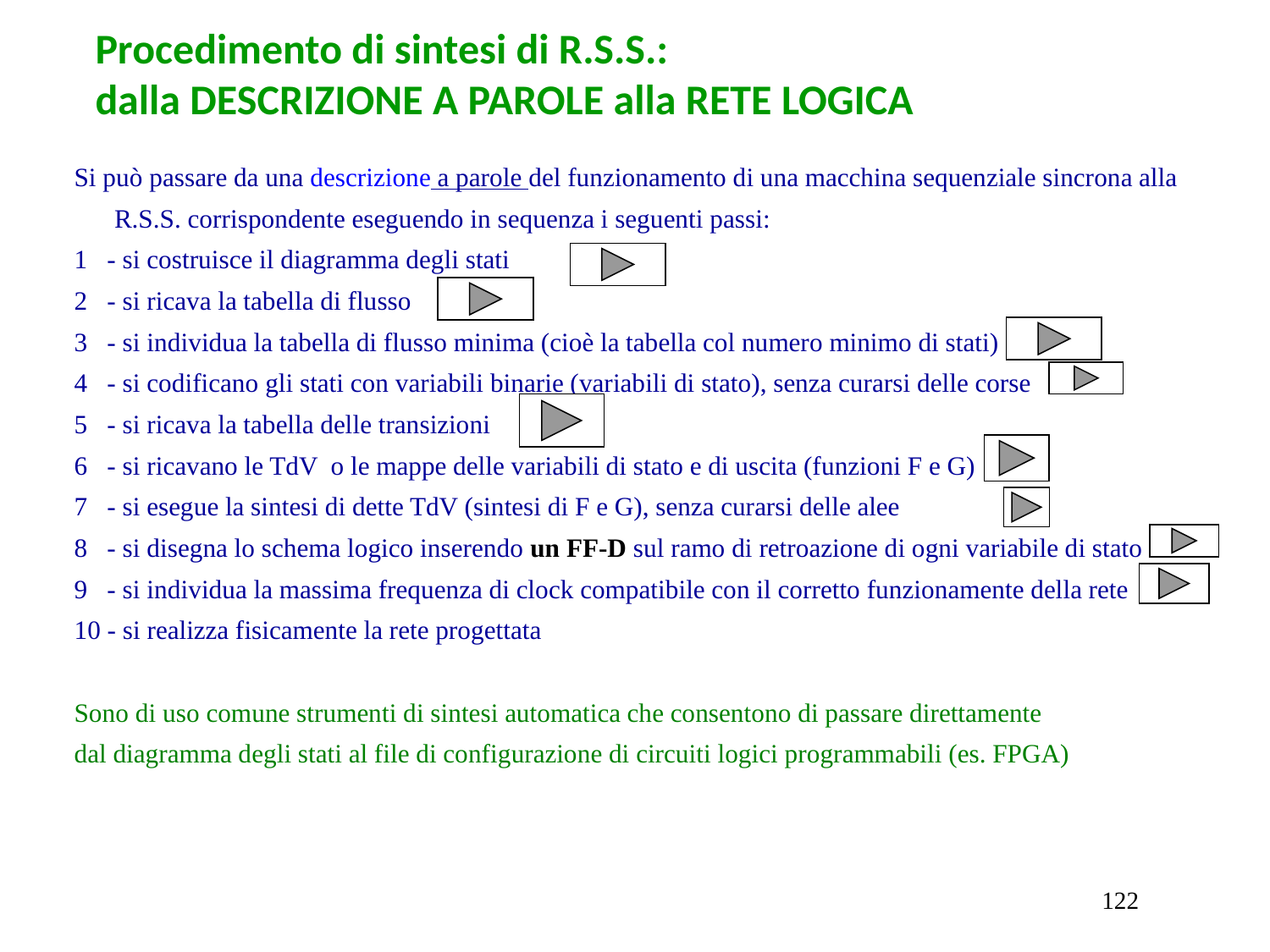

# Procedimento di sintesi di R.S.S.: dalla DESCRIZIONE A PAROLE alla RETE LOGICA
Si può passare da una descrizione a parole del funzionamento di una macchina sequenziale sincrona alla  R.S.S. corrispondente eseguendo in sequenza i seguenti passi:
1   - si costruisce il diagramma degli stati
2   - si ricava la tabella di flusso
3   - si individua la tabella di flusso minima (cioè la tabella col numero minimo di stati)
4   - si codificano gli stati con variabili binarie (variabili di stato), senza curarsi delle corse
5   - si ricava la tabella delle transizioni
6   - si ricavano le TdV  o le mappe delle variabili di stato e di uscita (funzioni F e G)
7   - si esegue la sintesi di dette TdV (sintesi di F e G), senza curarsi delle alee
8   - si disegna lo schema logico inserendo un FF-D sul ramo di retroazione di ogni variabile di stato
9   - si individua la massima frequenza di clock compatibile con il corretto funzionamente della rete
10 - si realizza fisicamente la rete progettata

Sono di uso comune strumenti di sintesi automatica che consentono di passare direttamente
dal diagramma degli stati al file di configurazione di circuiti logici programmabili (es. FPGA)

122